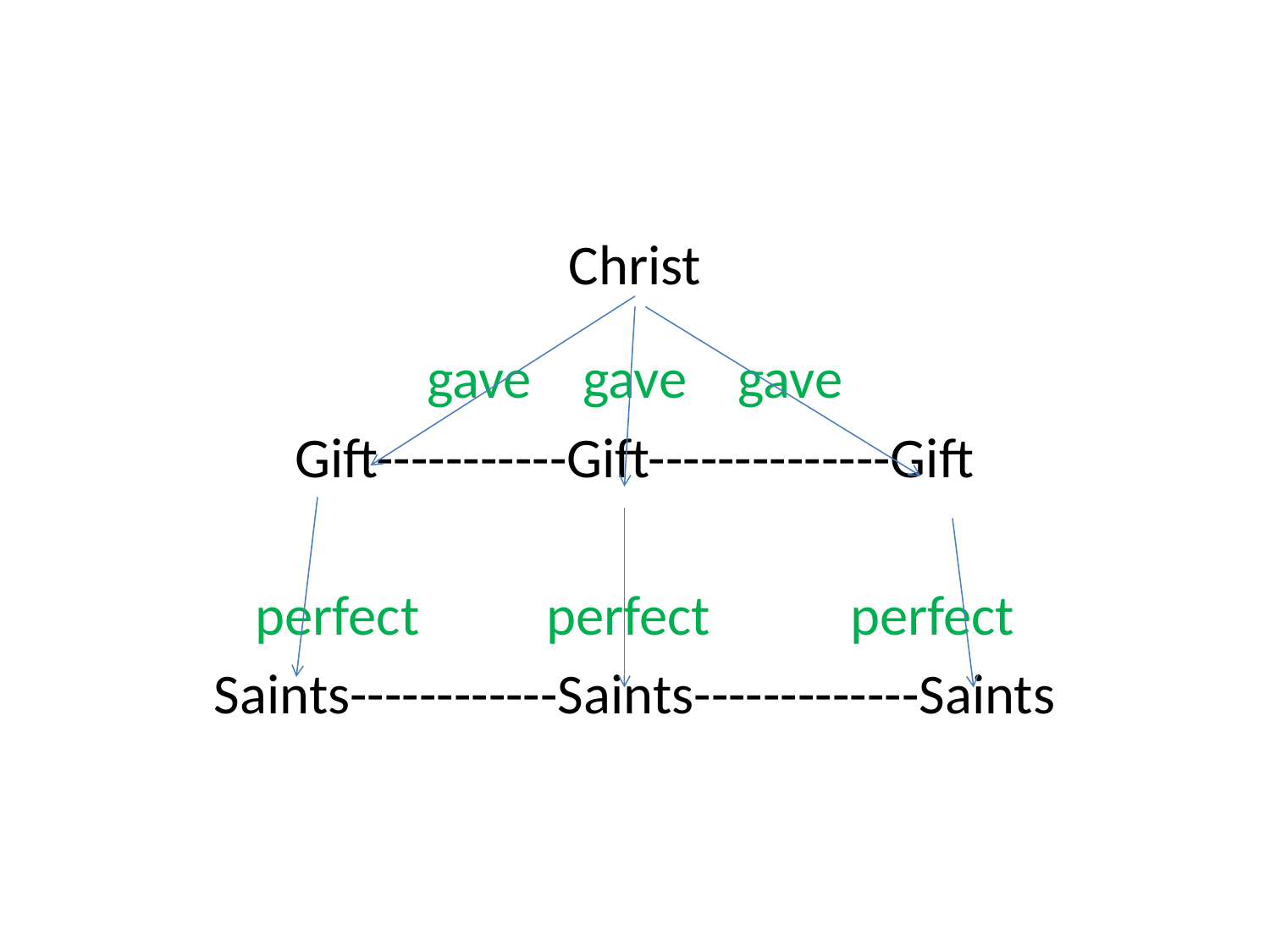

#
Christ

gave    gave    gave
Gift-----------Gift--------------Gift

perfect          perfect           perfect
Saints------------Saints-------------Saints